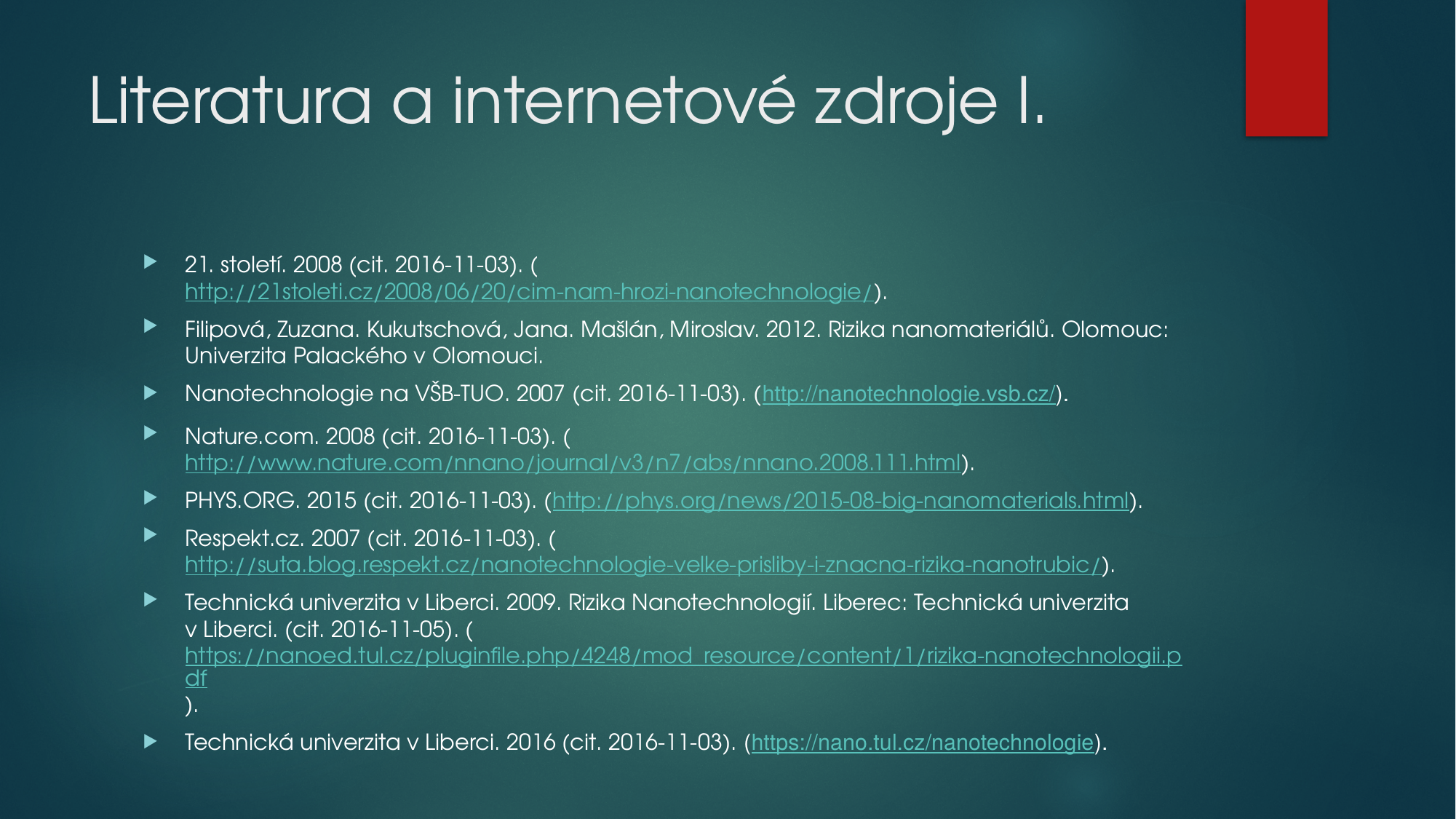

# Literatura a internetové zdroje I.
21. století. 2008 (cit. 2016-11-03). (http://21stoleti.cz/2008/06/20/cim-nam-hrozi-nanotechnologie/).
Filipová, Zuzana. Kukutschová, Jana. Mašlán, Miroslav. 2012. Rizika nanomateriálů. Olomouc: Univerzita Palackého v Olomouci.
Nanotechnologie na VŠB-TUO. 2007 (cit. 2016-11-03). (http://nanotechnologie.vsb.cz/).
Nature.com. 2008 (cit. 2016-11-03). (http://www.nature.com/nnano/journal/v3/n7/abs/nnano.2008.111.html).
PHYS.ORG. 2015 (cit. 2016-11-03). (http://phys.org/news/2015-08-big-nanomaterials.html).
Respekt.cz. 2007 (cit. 2016-11-03). (http://suta.blog.respekt.cz/nanotechnologie-velke-prisliby-i-znacna-rizika-nanotrubic/).
Technická univerzita v Liberci. 2009. Rizika Nanotechnologií. Liberec: Technická univerzita v Liberci. (cit. 2016-11-05). (https://nanoed.tul.cz/pluginfile.php/4248/mod_resource/content/1/rizika-nanotechnologii.pdf).
Technická univerzita v Liberci. 2016 (cit. 2016-11-03). (https://nano.tul.cz/nanotechnologie).